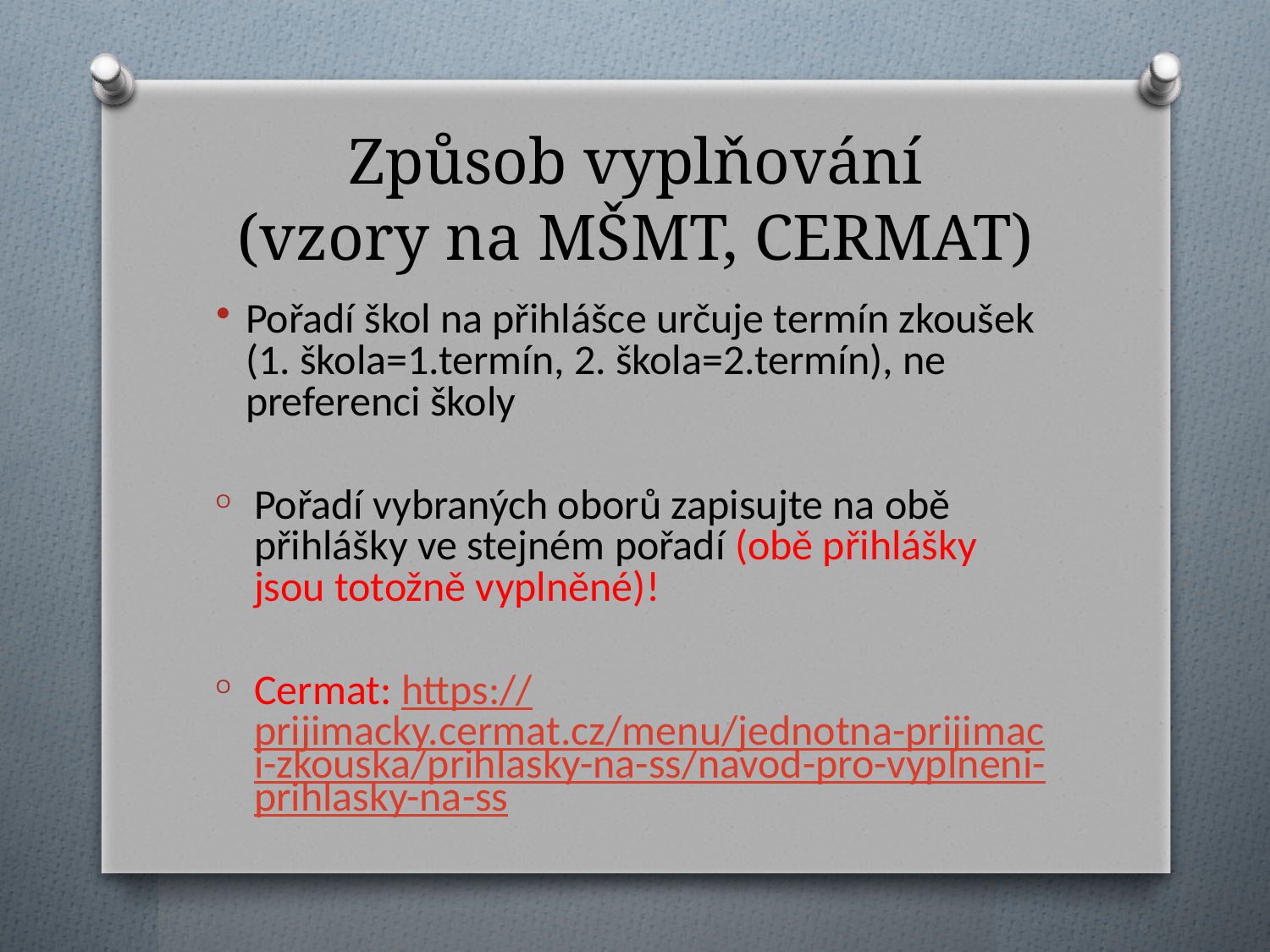

# Způsob vyplňování (vzory na MŠMT, CERMAT)
Pořadí škol na přihlášce určuje termín zkoušek (1. škola=1.termín, 2. škola=2.termín), ne preferenci školy

Pořadí vybraných oborů zapisujte na obě přihlášky ve stejném pořadí (obě přihlášky jsou totožně vyplněné)!

Cermat: https://prijimacky.cermat.cz/menu/jednotna-prijimaci-zkouska/prihlasky-na-ss/navod-pro-vyplneni-prihlasky-na-ss